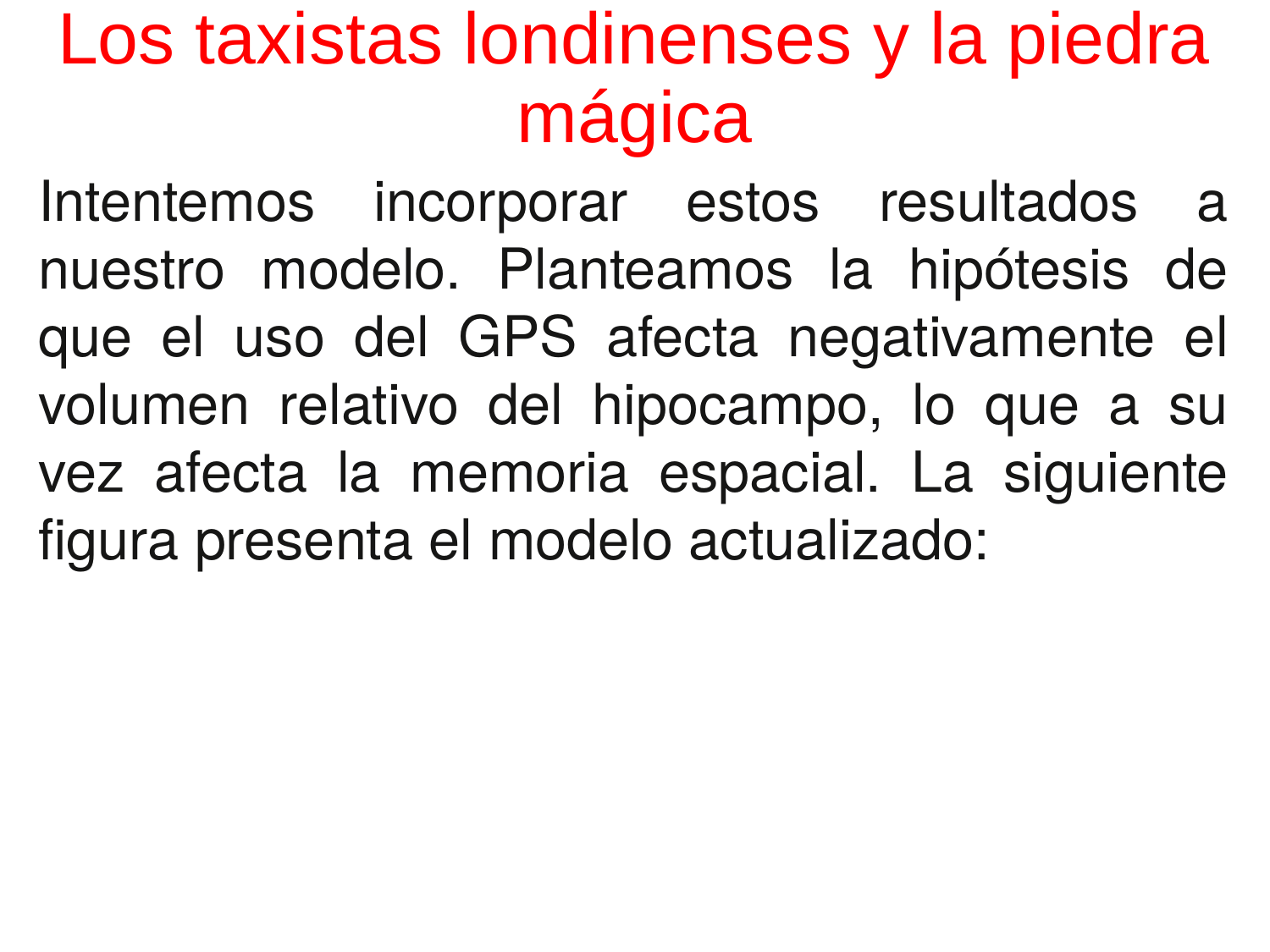

# Los taxistas londinenses y la piedra mágica
Intentemos incorporar estos resultados a nuestro modelo. Planteamos la hipótesis de que el uso del GPS afecta negativamente el volumen relativo del hipocampo, lo que a su vez afecta la memoria espacial. La siguiente figura presenta el modelo actualizado: